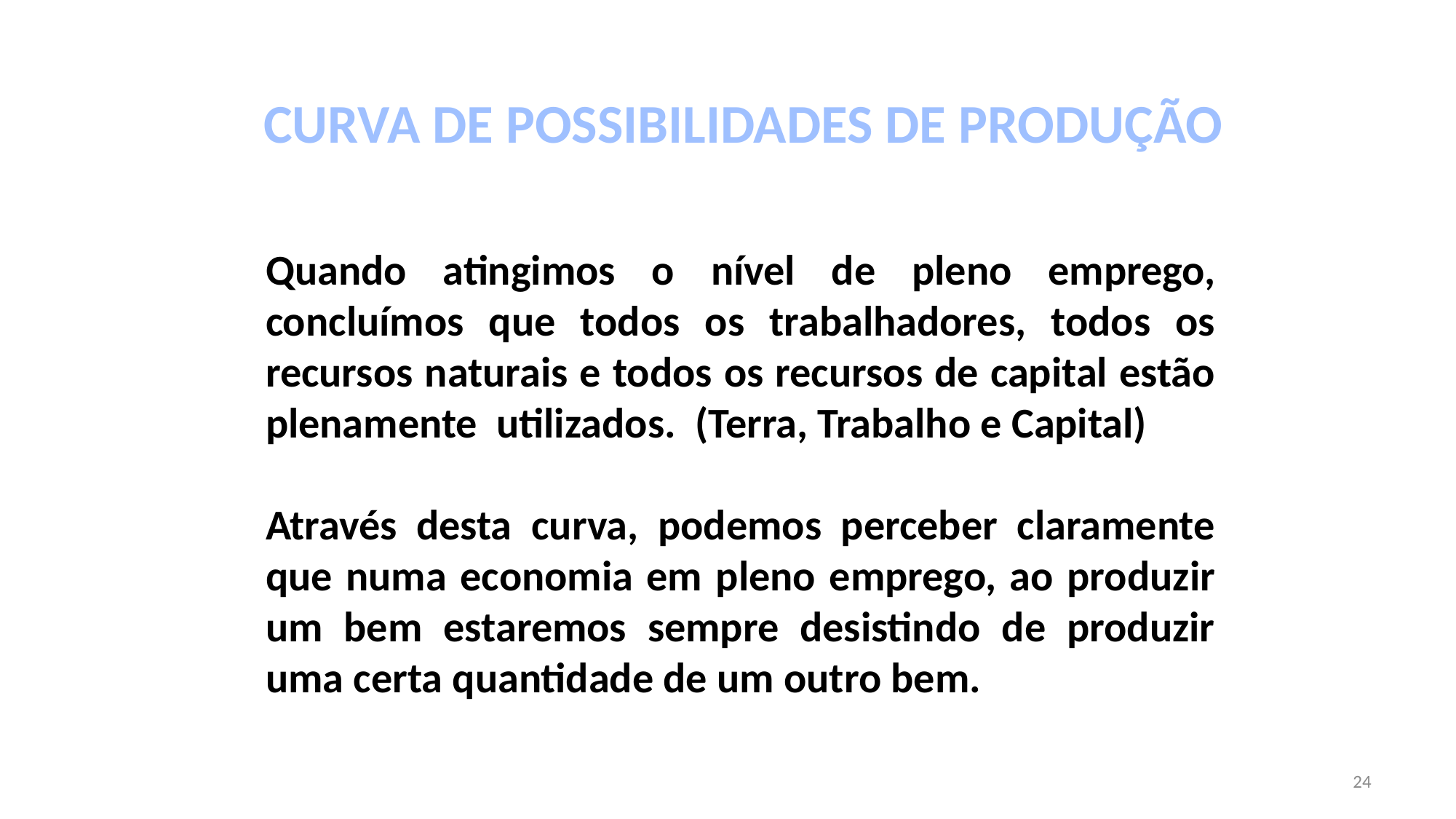

CURVA DE POSSIBILIDADES DE PRODUÇÃO
Quando atingimos o nível de pleno emprego, concluímos que todos os trabalhadores, todos os recursos naturais e todos os recursos de capital estão plenamente  utilizados.  (Terra, Trabalho e Capital)

Através desta curva, podemos perceber claramente que numa economia em pleno emprego, ao produzir um bem estaremos sempre desistindo de produzir uma certa quantidade de um outro bem.

24